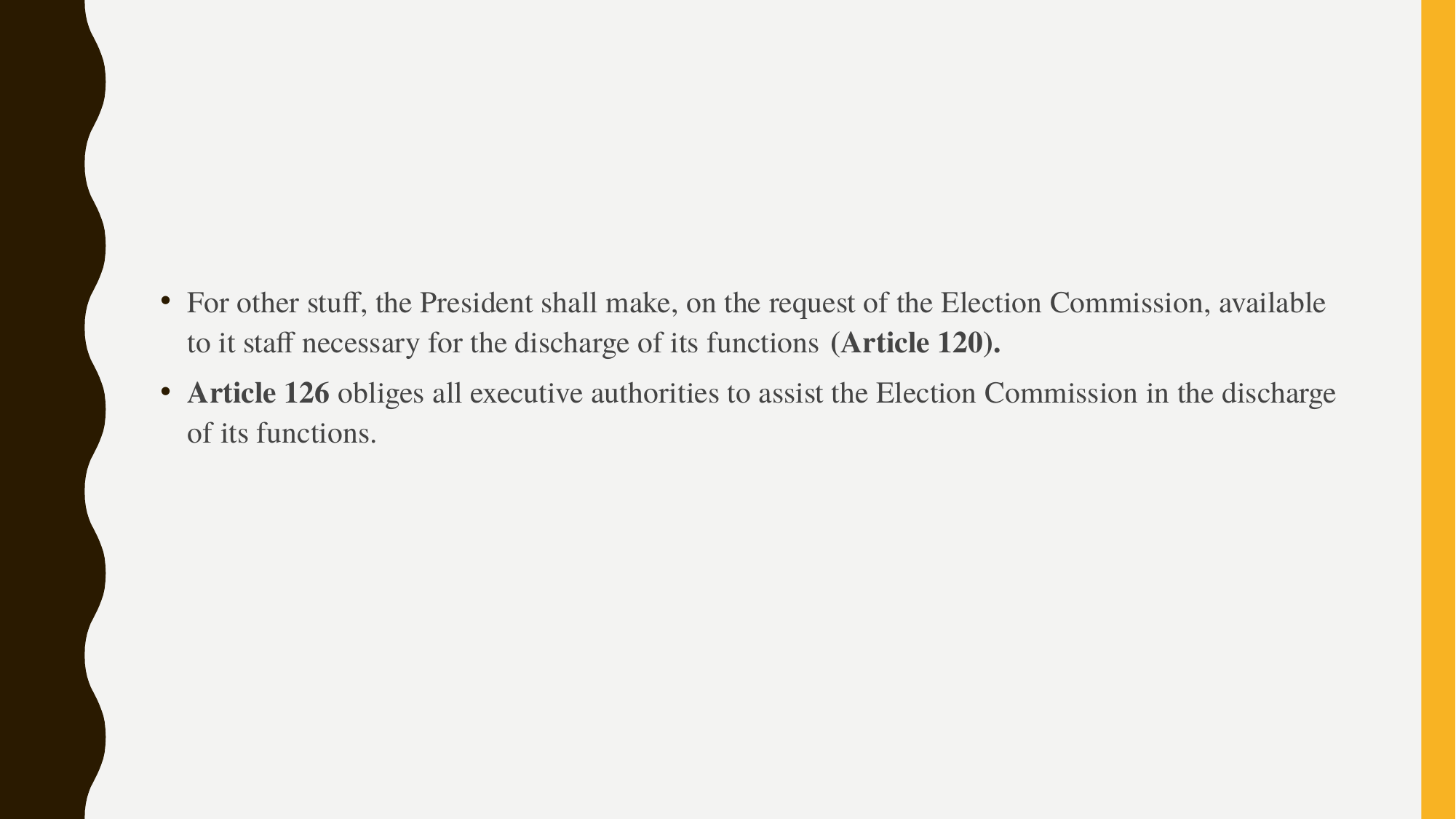

#
For other stuff, the President shall make, on the request of the Election Commission, available to it staff necessary for the discharge of its functions (Article 120).
Article 126 obliges all executive authorities to assist the Election Commission in the discharge of its functions.